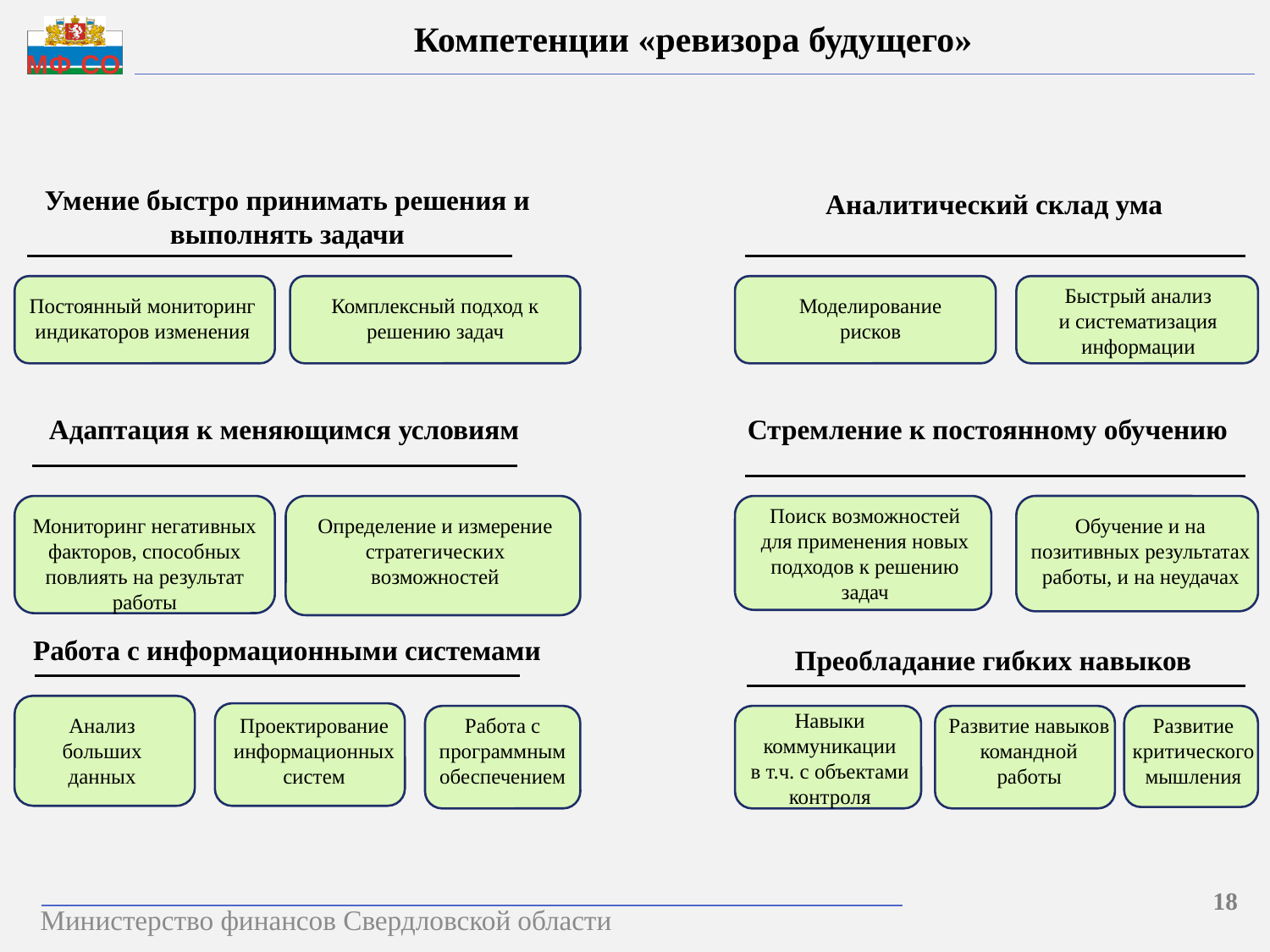

Компетенции «ревизора будущего»
Умение быстро принимать решения и выполнять задачи
Аналитический склад ума

Быстрый анализ
и систематизация информации
Постоянный мониторинг индикаторов изменения
Комплексный подход к решению задач
Моделирование рисков
Адаптация к меняющимся условиям
Стремление к постоянному обучению

Поиск возможностей для применения новых подходов к решению задач

Мониторинг негативных факторов, способных повлиять на результат работы
Определение и измерение стратегических возможностей
Обучение и на позитивных результатах работы, и на неудачах
Работа с информационными системами
Преобладание гибких навыков

Навыки коммуникации
в т.ч. с объектами контроля

Анализ больших данных
Проектирование информационных систем
Работа с программным обеспечением

Развитие навыков командной работы

Развитие критического мышления

18